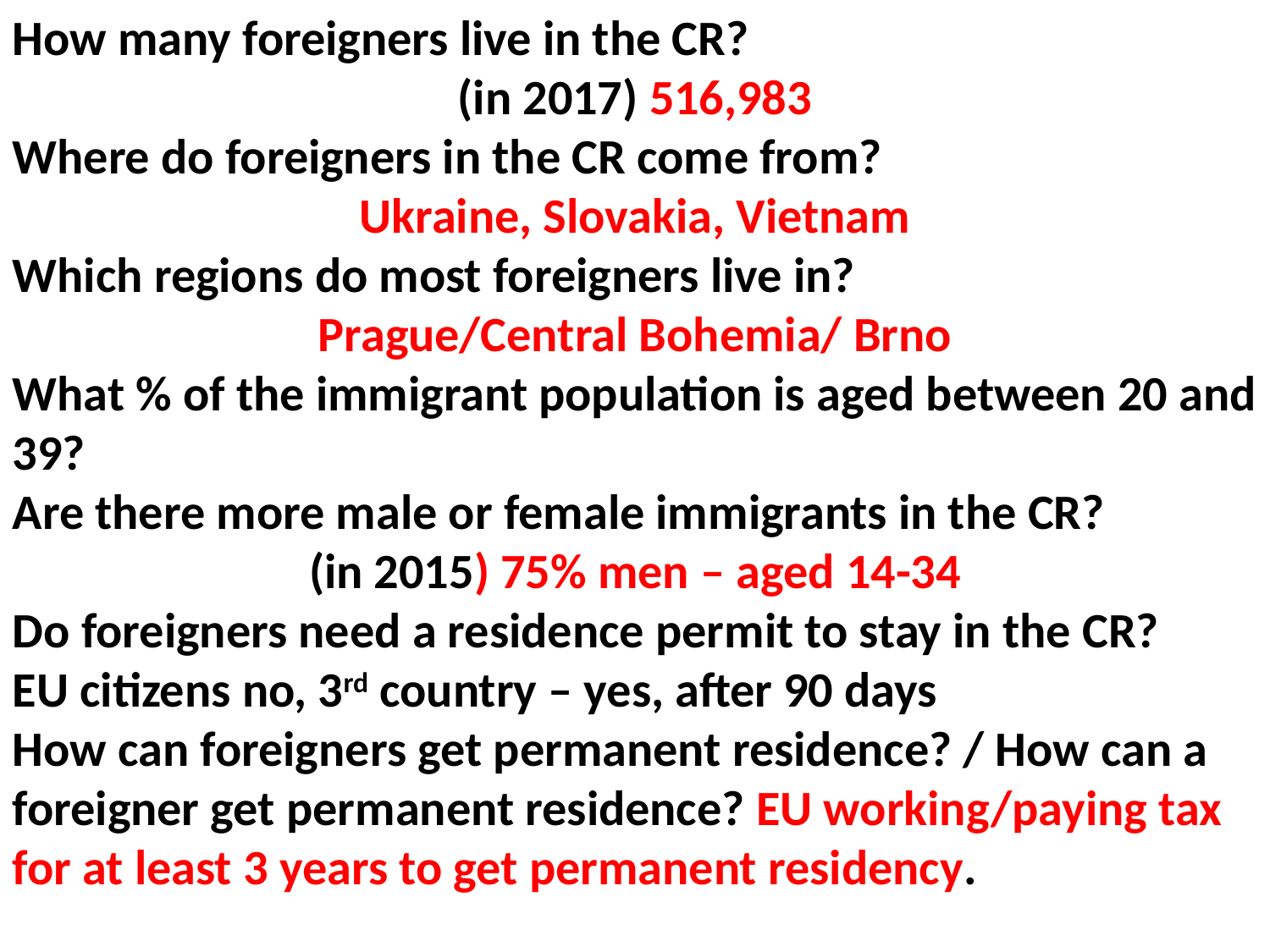

How many foreigners live in the CR?
(in 2017) 516,983
Where do foreigners in the CR come from?
Ukraine, Slovakia, Vietnam
Which regions do most foreigners live in?
Prague/Central Bohemia/ Brno
What % of the immigrant population is aged between 20 and 39?
Are there more male or female immigrants in the CR?
(in 2015) 75% men – aged 14-34
Do foreigners need a residence permit to stay in the CR?
EU citizens no, 3rd country – yes, after 90 days
How can foreigners get permanent residence? / How can a foreigner get permanent residence? EU working/paying tax for at least 3 years to get permanent residency.

9) Can a foreigner get citizenship If they marry a Czech citizen? If a foreigner marries a Czech citizen, can they get Czech citizenship?
10) Can a foreigner get unemployment benefits?